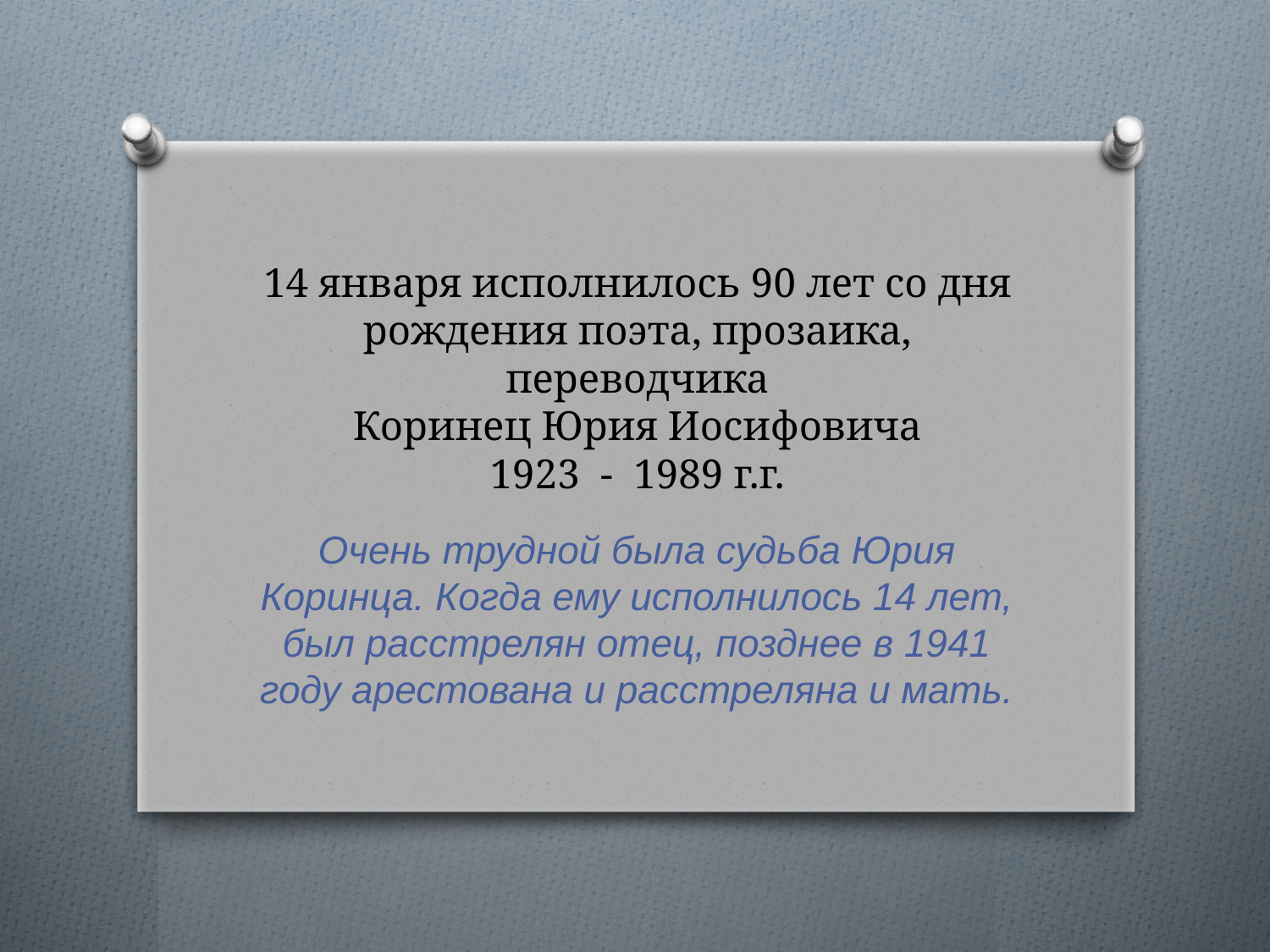

# 14 января исполнилось 90 лет со дня рождения поэта, прозаика, переводчика Коринец Юрия Иосифовича 1923  -  1989 г.г.
Очень трудной была судьба Юрия Коринца. Когда ему исполнилось 14 лет, был расстрелян отец, позднее в 1941 году арестована и расстреляна и мать.